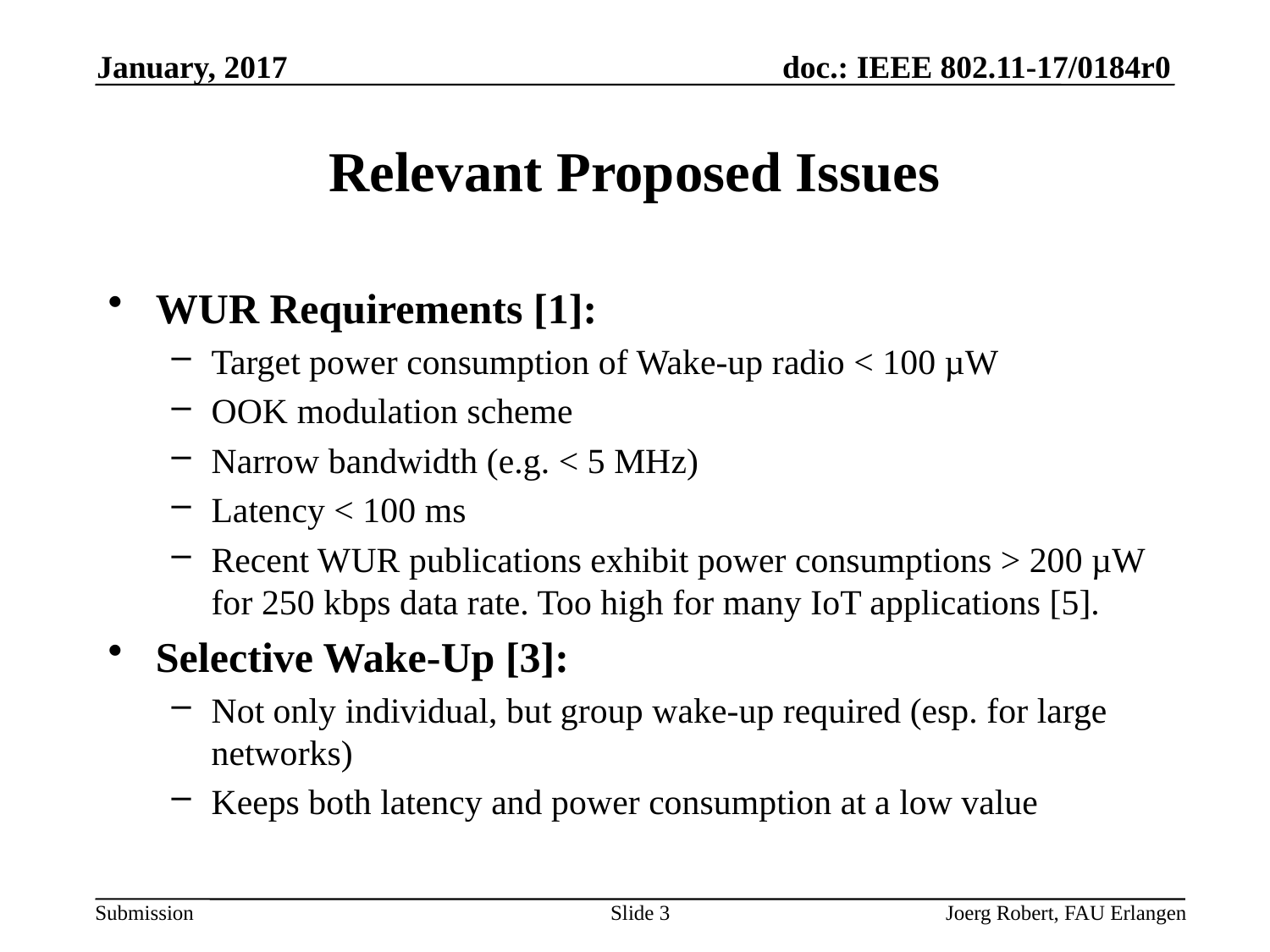

January, 2017
# Relevant Proposed Issues
WUR Requirements [1]:
Target power consumption of Wake-up radio < 100 µW
OOK modulation scheme
Narrow bandwidth (e.g. < 5 MHz)
Latency < 100 ms
Recent WUR publications exhibit power consumptions > 200 µW for 250 kbps data rate. Too high for many IoT applications [5].
Selective Wake-Up [3]:
Not only individual, but group wake-up required (esp. for large networks)
Keeps both latency and power consumption at a low value

Slide 3
Joerg Robert, FAU Erlangen